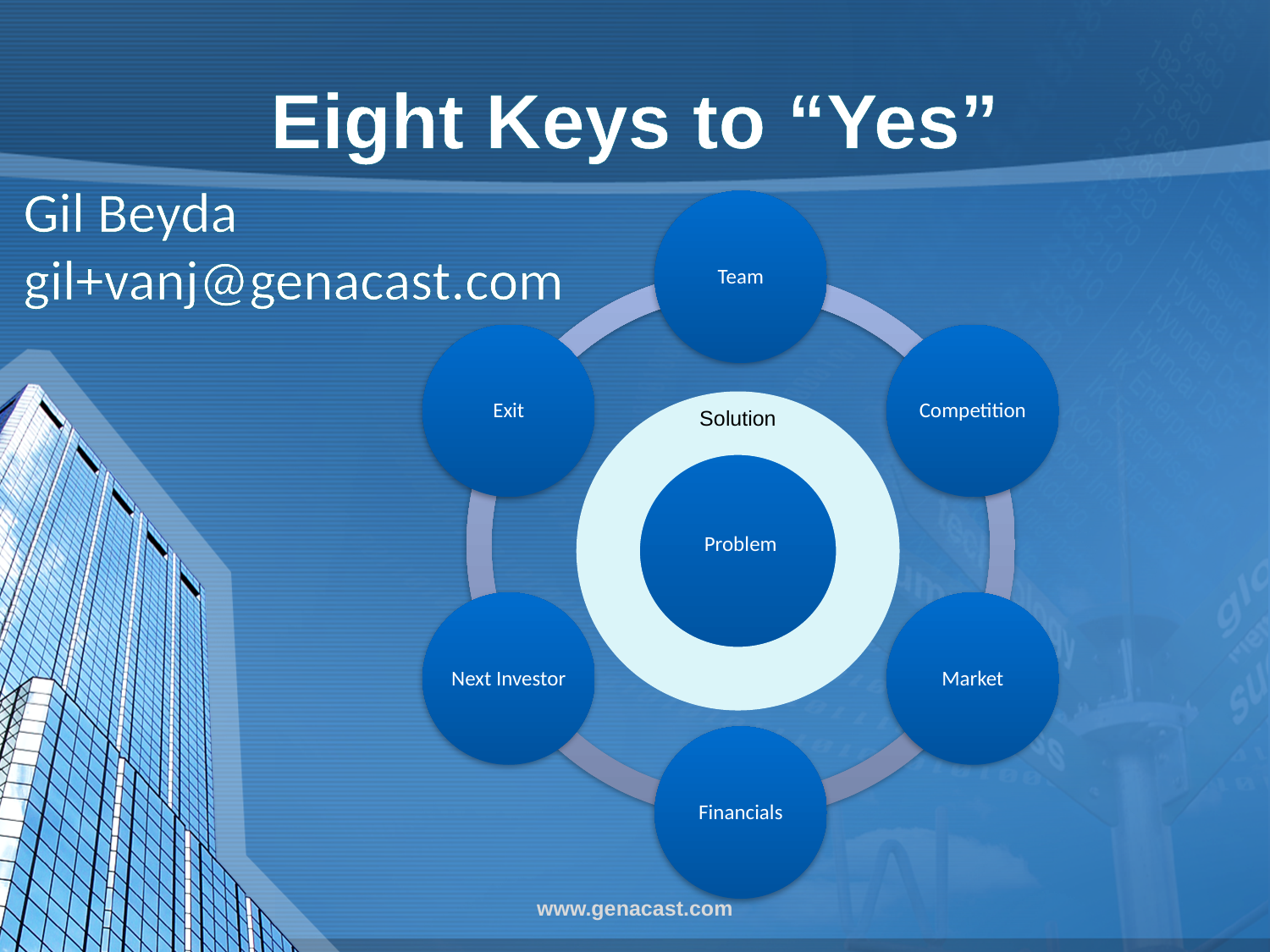

# Eight Keys to “Yes”
Gil Beyda gil+vanj@genacast.com
Problem
Team
Competition
Market
Financials
Next Investor
Exit

Solution
www.genacast.com